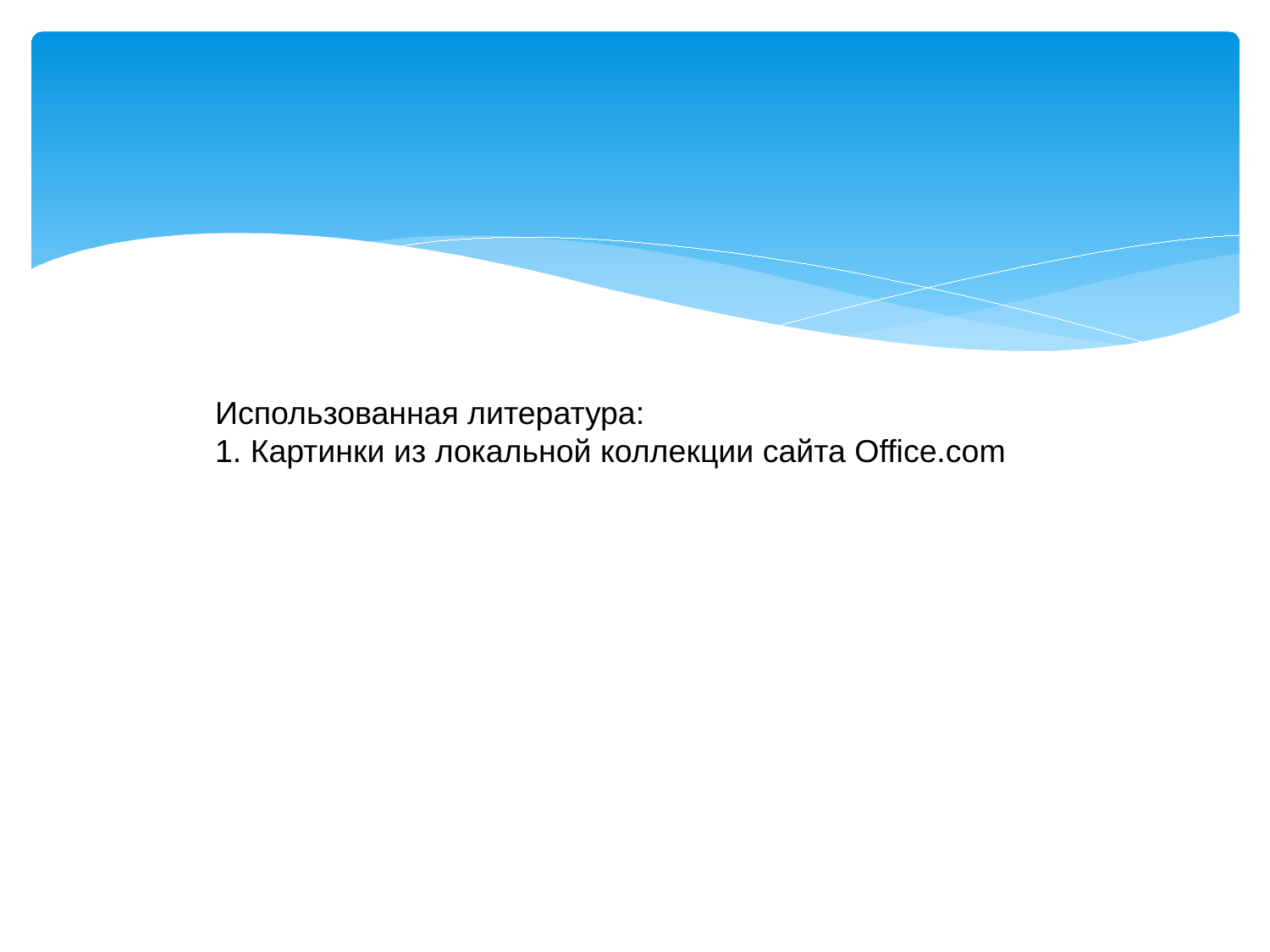

Использованная литература:
1. Картинки из локальной коллекции сайта Office.com